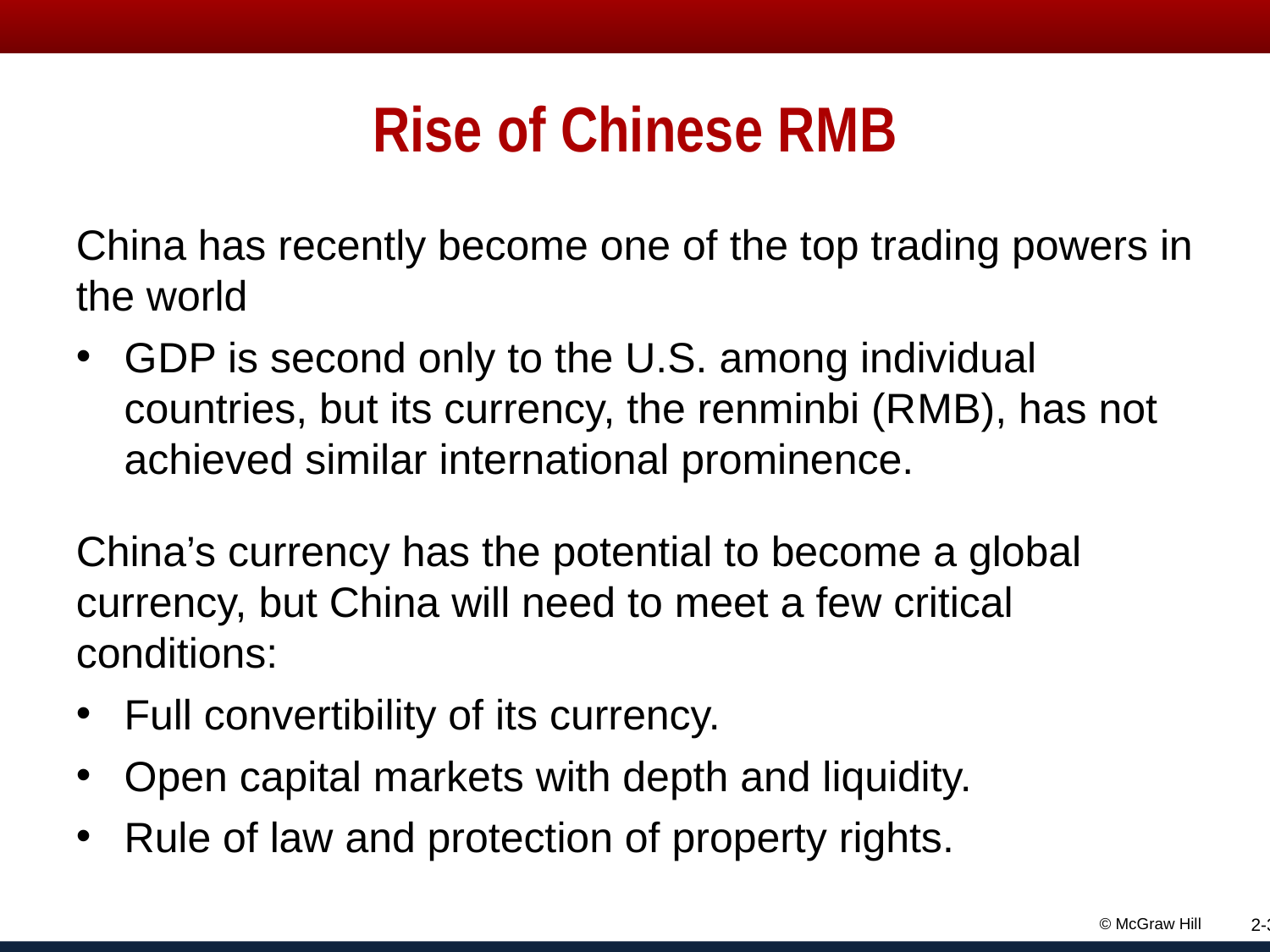

# Rise of Chinese R M B
China has recently become one of the top trading powers in the world
G D P is second only to the U.S. among individual countries, but its currency, the renminbi (R M B), has not achieved similar international prominence.
China’s currency has the potential to become a global currency, but China will need to meet a few critical conditions:
Full convertibility of its currency.
Open capital markets with depth and liquidity.
Rule of law and protection of property rights.